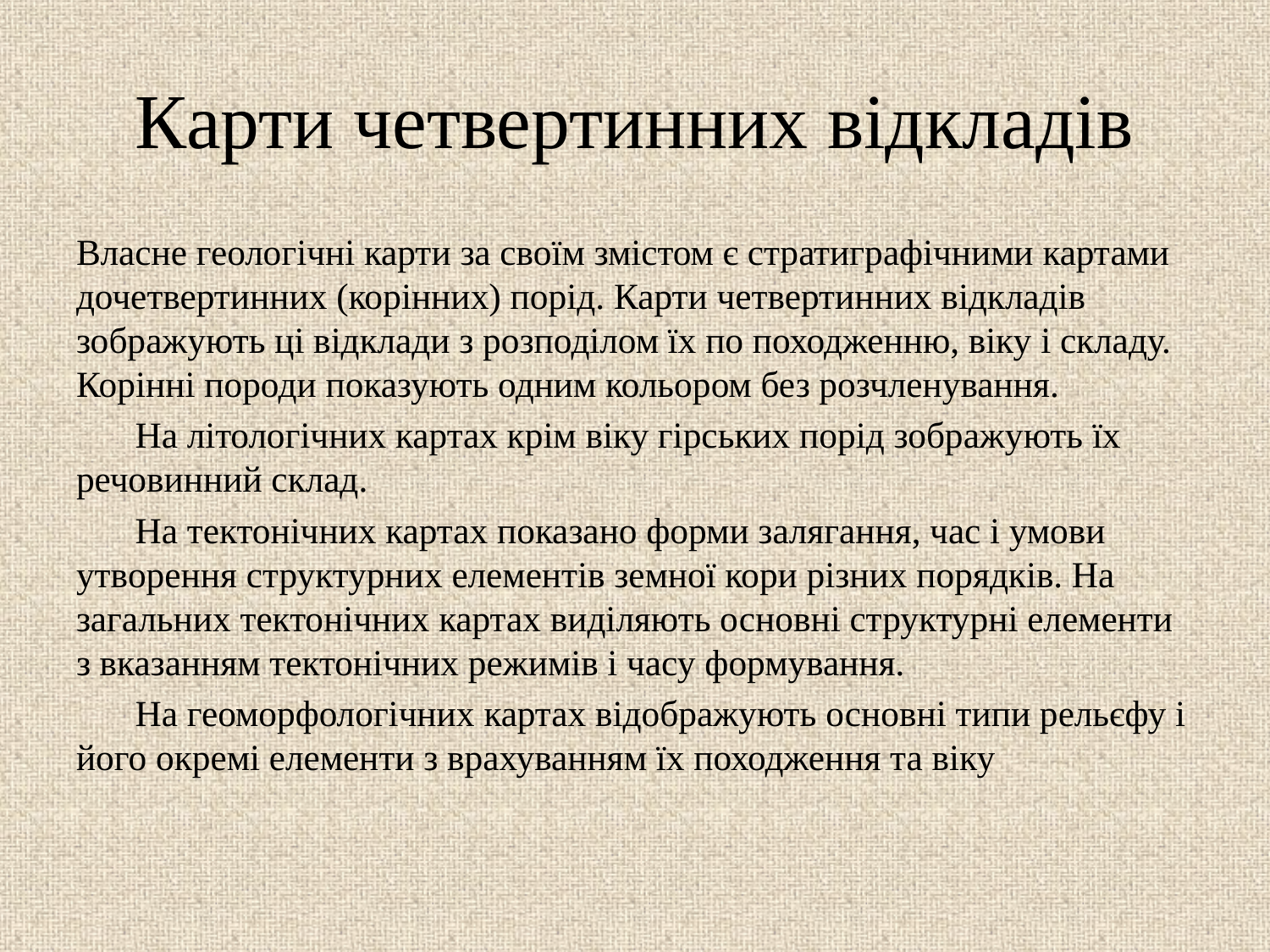

# Карти четвертинних відкладів
Власне геологічні карти за своїм змістом є стратиграфічними картами дочетвертинних (корінних) порід. Карти четвертинних відкладів зображують ці відклади з розподілом їх по походженню, віку і складу. Корінні породи показують одним кольором без розчленування.
На літологічних картах крім віку гірських порід зображують їх речовинний склад.
На тектонічних картах показано форми залягання, час і умови утворення структурних елементів земної кори різних порядків. На загальних тектонічних картах виділяють основні структурні елементи з вказанням тектонічних режимів і часу формування.
На геоморфологічних картах відображують основні типи рельєфу і його окремі елементи з врахуванням їх походження та віку